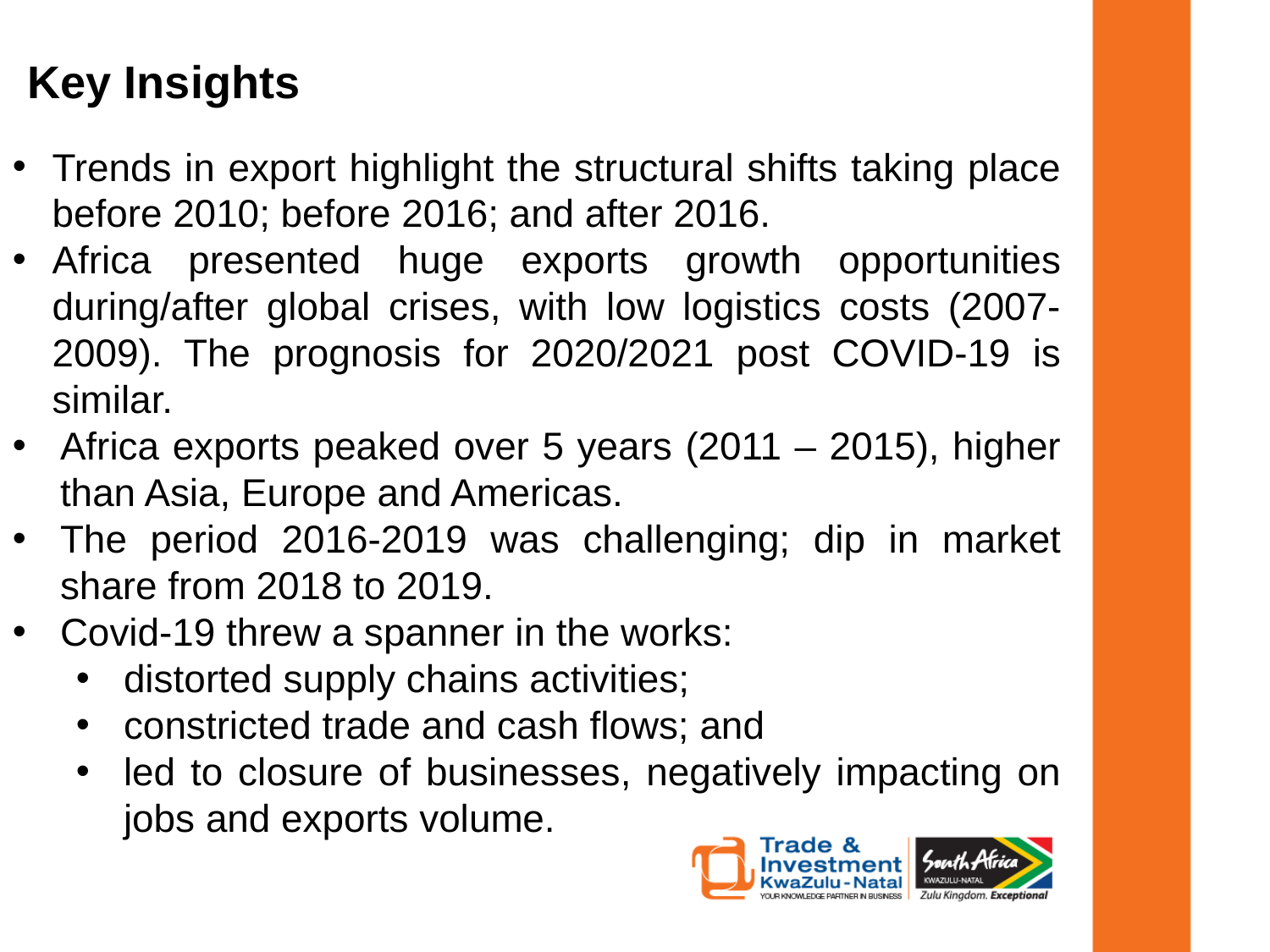

Key Insights
Trends in export highlight the structural shifts taking place before 2010; before 2016; and after 2016.
Africa presented huge exports growth opportunities during/after global crises, with low logistics costs (2007-2009). The prognosis for 2020/2021 post COVID-19 is similar.
Africa exports peaked over 5 years (2011 – 2015), higher than Asia, Europe and Americas.
The period 2016-2019 was challenging; dip in market share from 2018 to 2019.
Covid-19 threw a spanner in the works:
distorted supply chains activities;
constricted trade and cash flows; and
led to closure of businesses, negatively impacting on jobs and exports volume.